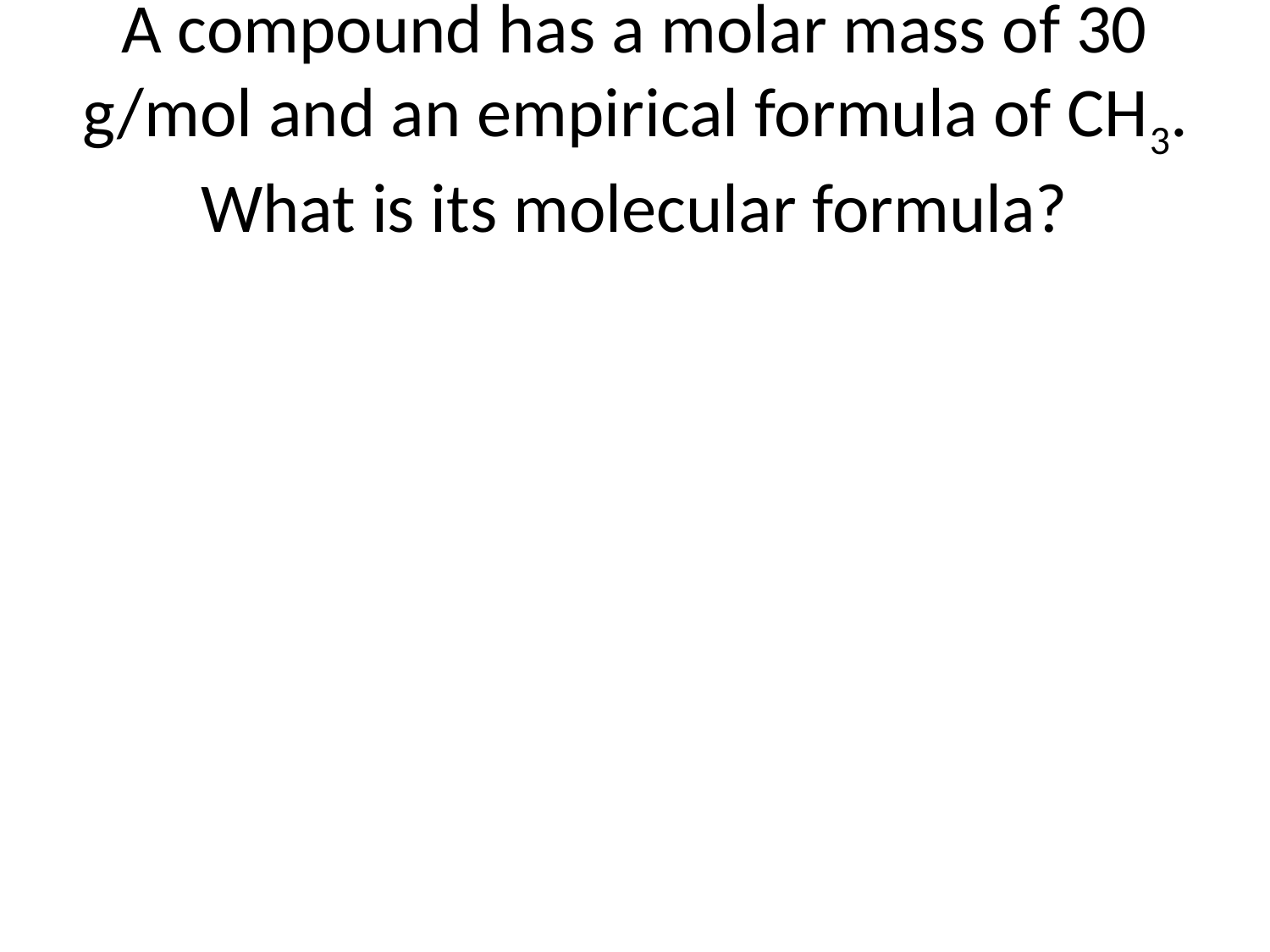

# A compound has a molar mass of 30 g/mol and an empirical formula of CH3. What is its molecular formula?